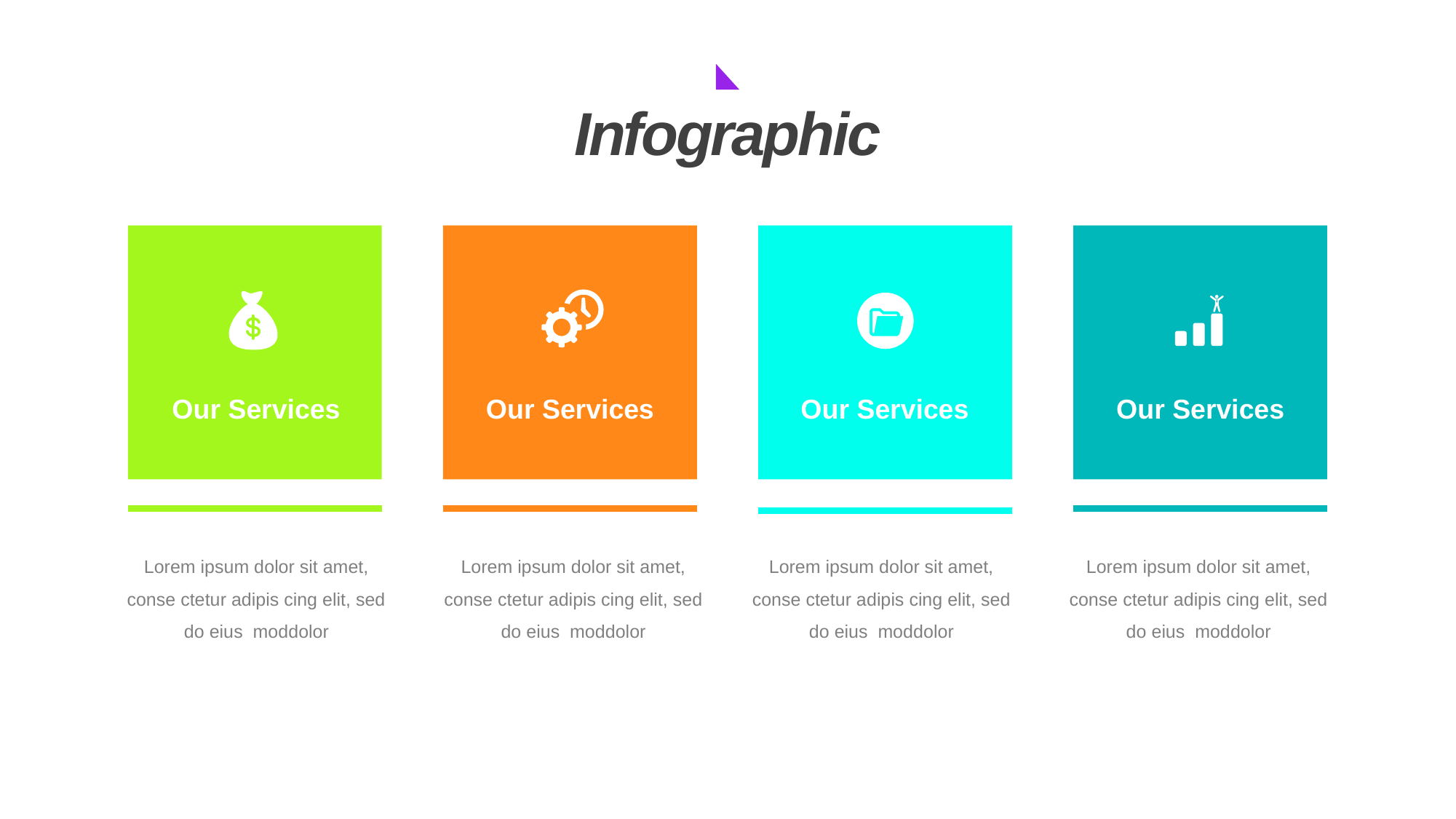

Infographic

Our Services
Our Services
Our Services
Our Services
Lorem ipsum dolor sit amet, conse ctetur adipis cing elit, sed do eius  moddolor
Lorem ipsum dolor sit amet, conse ctetur adipis cing elit, sed do eius  moddolor
Lorem ipsum dolor sit amet, conse ctetur adipis cing elit, sed do eius  moddolor
Lorem ipsum dolor sit amet, conse ctetur adipis cing elit, sed do eius  moddolor